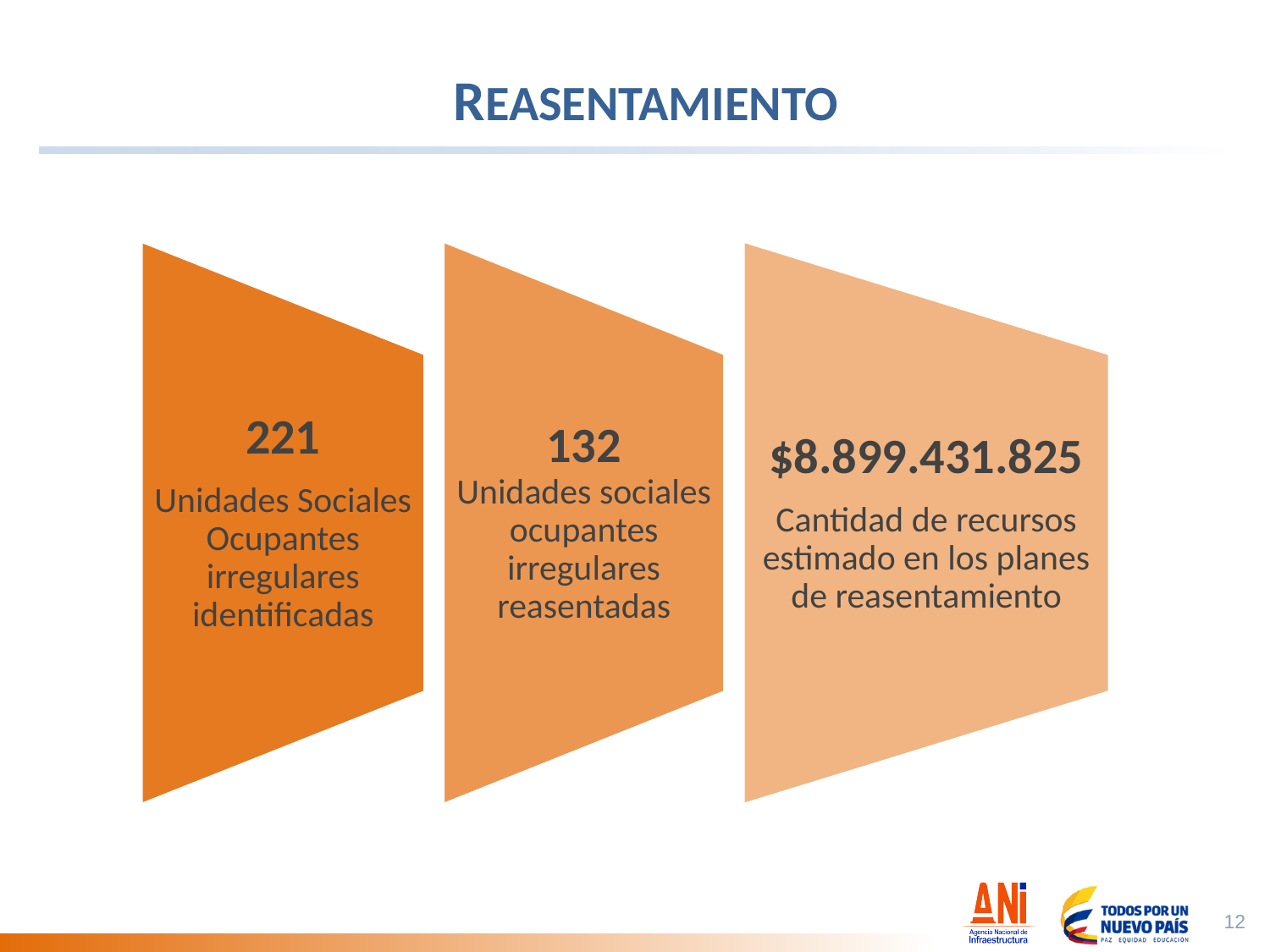

REASENTAMIENTO
221
Unidades Sociales Ocupantes irregulares identificadas
132
Unidades sociales ocupantes irregulares reasentadas
$8.899.431.825
Cantidad de recursos estimado en los planes de reasentamiento
12